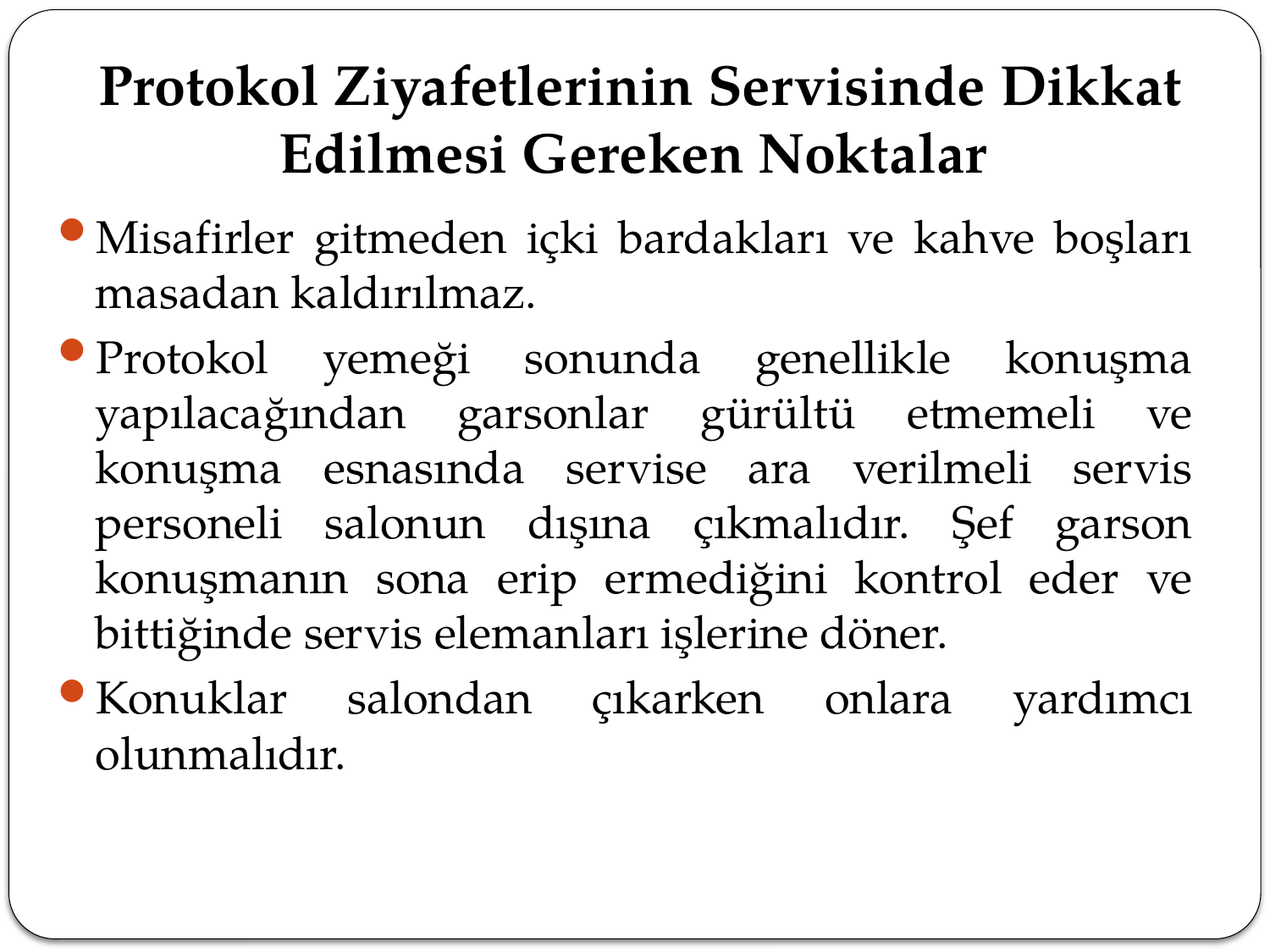

# Protokol Ziyafetlerinin Servisinde Dikkat Edilmesi Gereken Noktalar
Misafirler gitmeden içki bardakları ve kahve boşları masadan kaldırılmaz.
Protokol yemeği sonunda genellikle konuşma yapılacağından garsonlar gürültü etmemeli ve konuşma esnasında servise ara verilmeli servis personeli salonun dışına çıkmalıdır. Şef garson konuşmanın sona erip ermediğini kontrol eder ve bittiğinde servis elemanları işlerine döner.
Konuklar salondan çıkarken onlara yardımcı olunmalıdır.